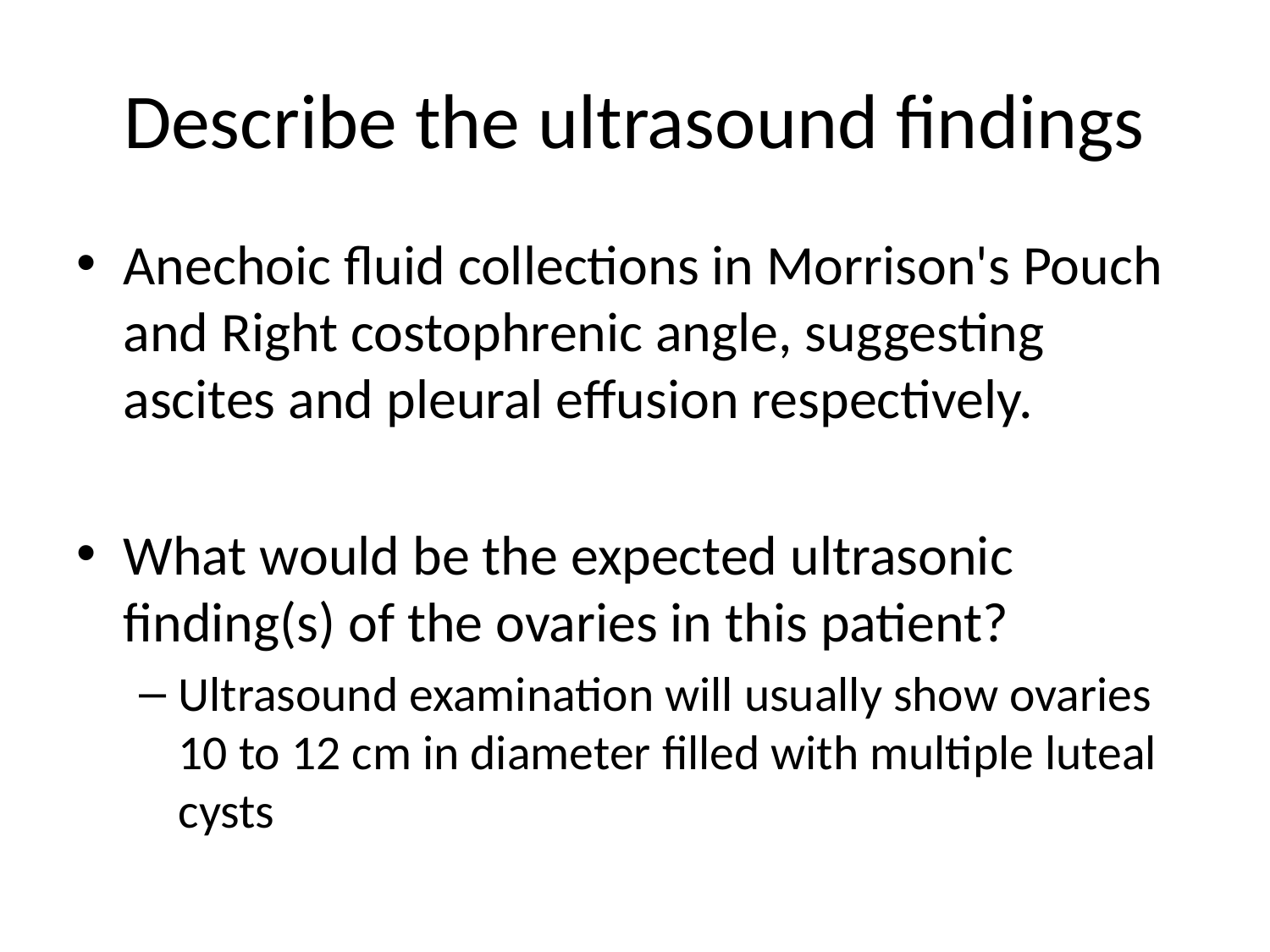

# Describe the ultrasound findings
Anechoic fluid collections in Morrison's Pouch and Right costophrenic angle, suggesting ascites and pleural effusion respectively.

What would be the expected ultrasonic finding(s) of the ovaries in this patient?
Ultrasound examination will usually show ovaries 10 to 12 cm in diameter filled with multiple luteal cysts